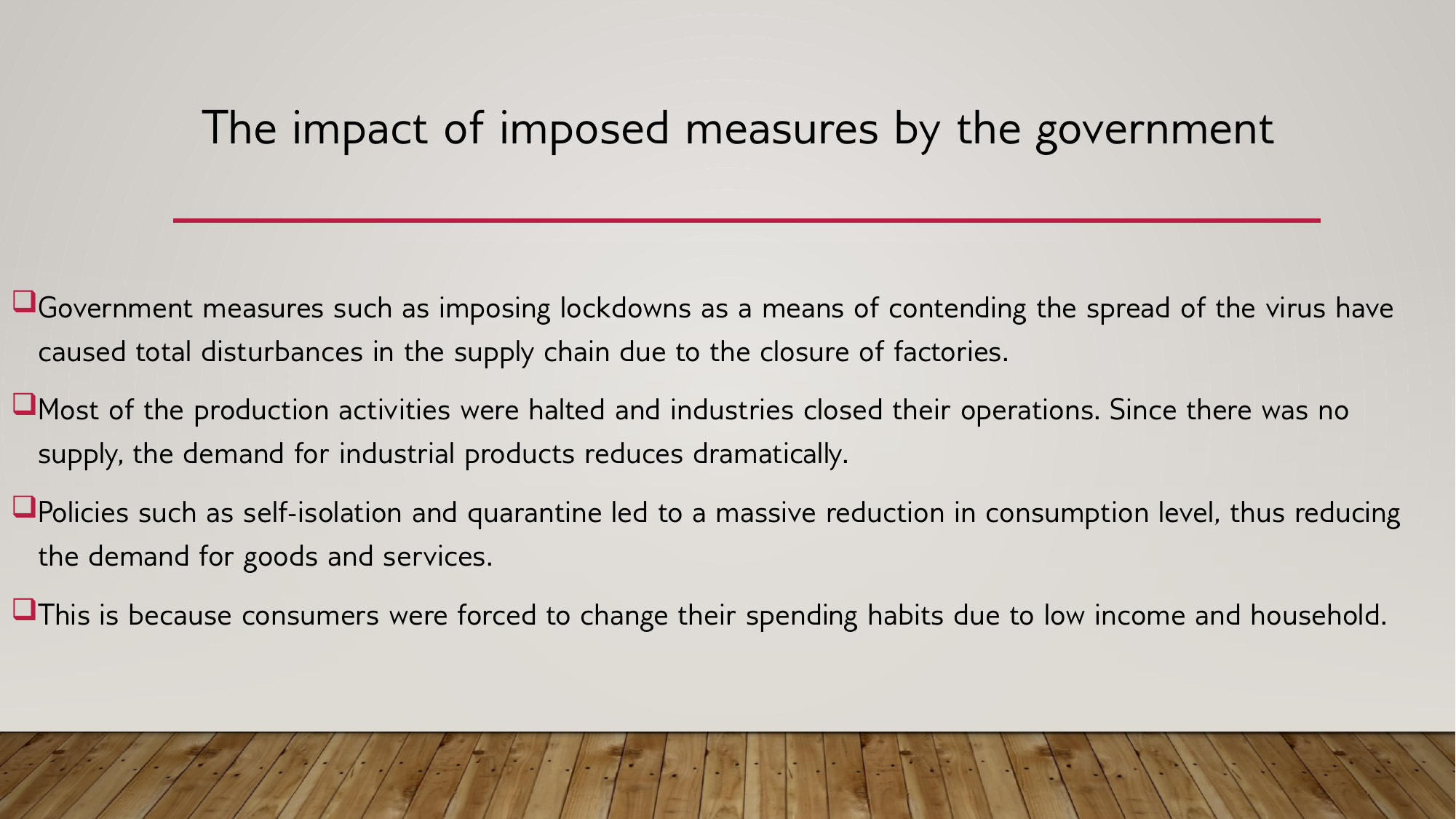

# The impact of imposed measures by the government

Government measures such as imposing lockdowns as a means of contending the spread of the virus have caused total disturbances in the supply chain due to the closure of factories.
Most of the production activities were halted and industries closed their operations. Since there was no supply, the demand for industrial products reduces dramatically.
Policies such as self-isolation and quarantine led to a massive reduction in consumption level, thus reducing the demand for goods and services.
This is because consumers were forced to change their spending habits due to low income and household.